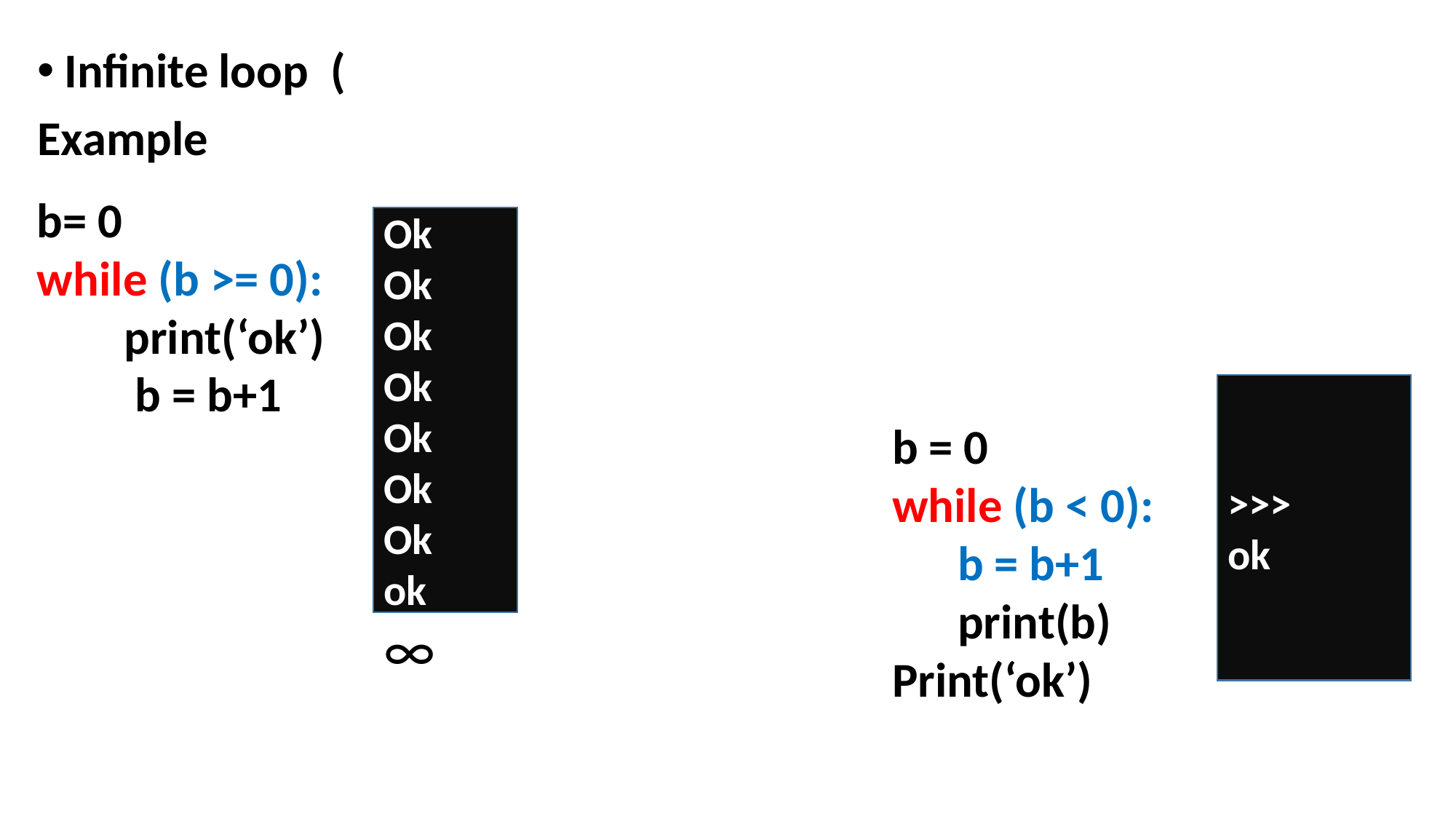

Infinite loop  (
Example
b= 0
while (b >= 0):
        print(‘ok’)
         b = b+1

>>>
Ok
Ok
Ok
Ok
Ok
Ok
Ok
ok
5
>>>
ok
b = 0
while (b < 0):
      b = b+1
      print(b)
Print(‘ok’)

∞